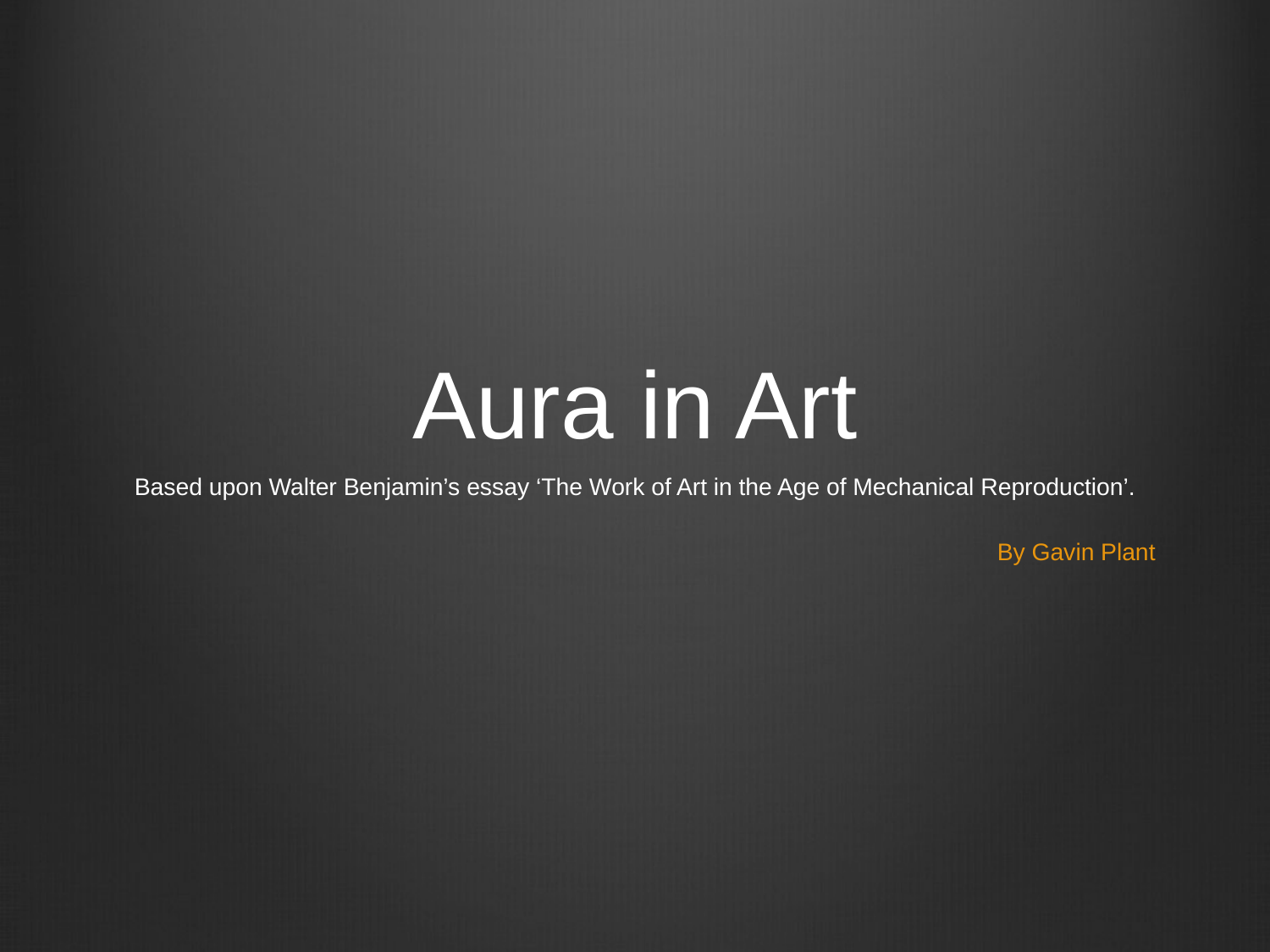

# Aura in Art
Based upon Walter Benjamin’s essay ‘The Work of Art in the Age of Mechanical Reproduction’.

By Gavin Plant